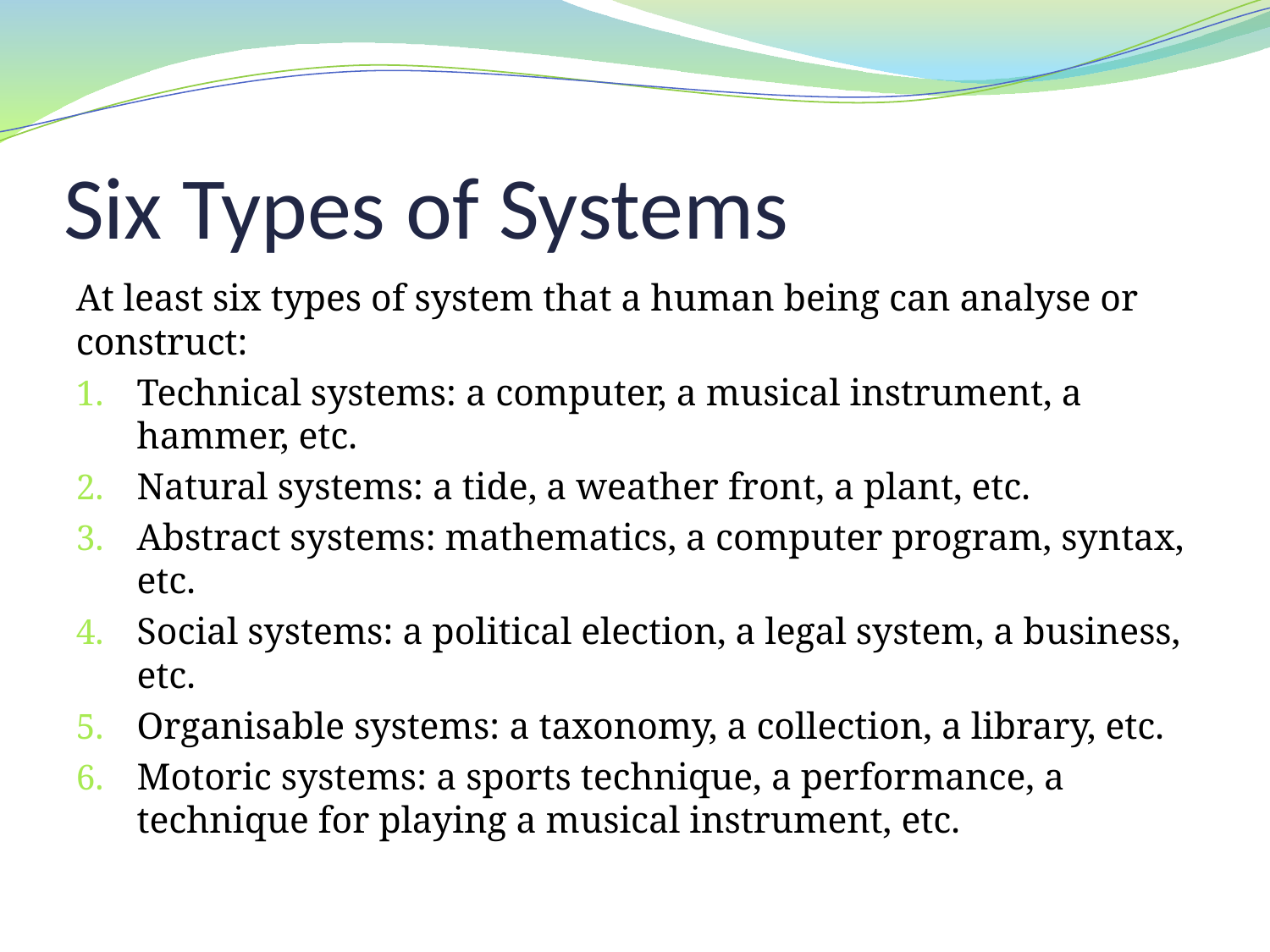

# Six Types of Systems
At least six types of system that a human being can analyse or construct:
Technical systems: a computer, a musical instrument, a hammer, etc.
Natural systems: a tide, a weather front, a plant, etc.
Abstract systems: mathematics, a computer program, syntax, etc.
Social systems: a political election, a legal system, a business, etc.
Organisable systems: a taxonomy, a collection, a library, etc.
Motoric systems: a sports technique, a performance, a technique for playing a musical instrument, etc.